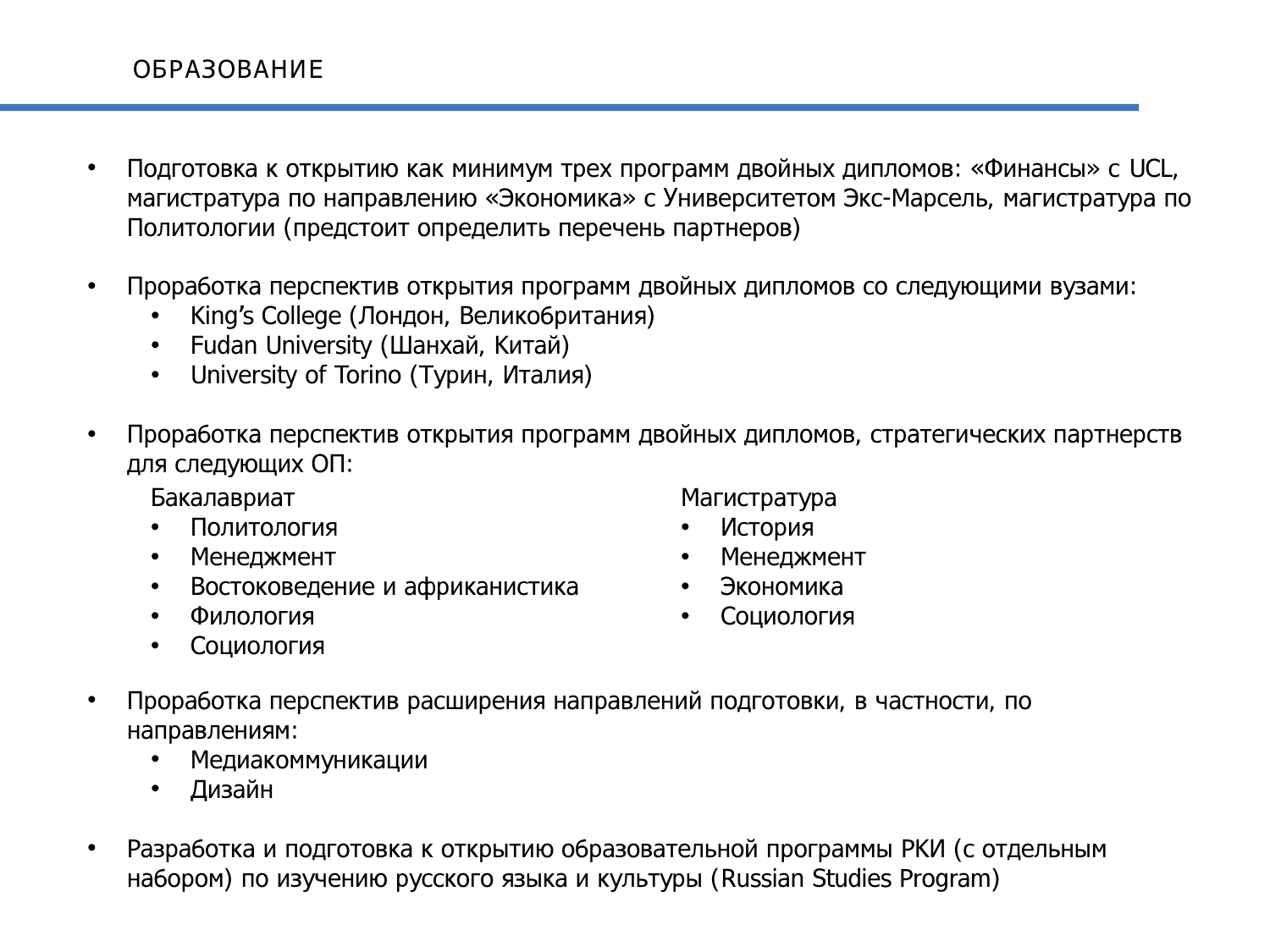

ОБРАЗОВАНИЕ

Подготовка к открытию как минимум трех программ двойных дипломов: «Финансы» с UCL, магистратура по направлению «Экономика» с Университетом Экс-Марсель, магистратура по Политологии (предстоит определить перечень партнеров)

Проработка перспектив открытия программ двойных дипломов со следующими вузами:
King’s College (Лондон, Великобритания)
Fudan University (Шанхай, Китай)
University of Torino (Турин, Италия)

Проработка перспектив открытия программ двойных дипломов, стратегических партнерств для следующих ОП:

Проработка перспектив расширения направлений подготовки, в частности, по направлениям:
Медиакоммуникации
Дизайн

Разработка и подготовка к открытию образовательной программы РКИ (с отдельным набором) по изучению русского языка и культуры (Russian Studies Program)
Бакалавриат
Политология
Менеджмент
Востоковедение и африканистика
Филология
Социология
Магистратура
История
Менеджмент
Экономика
Социология